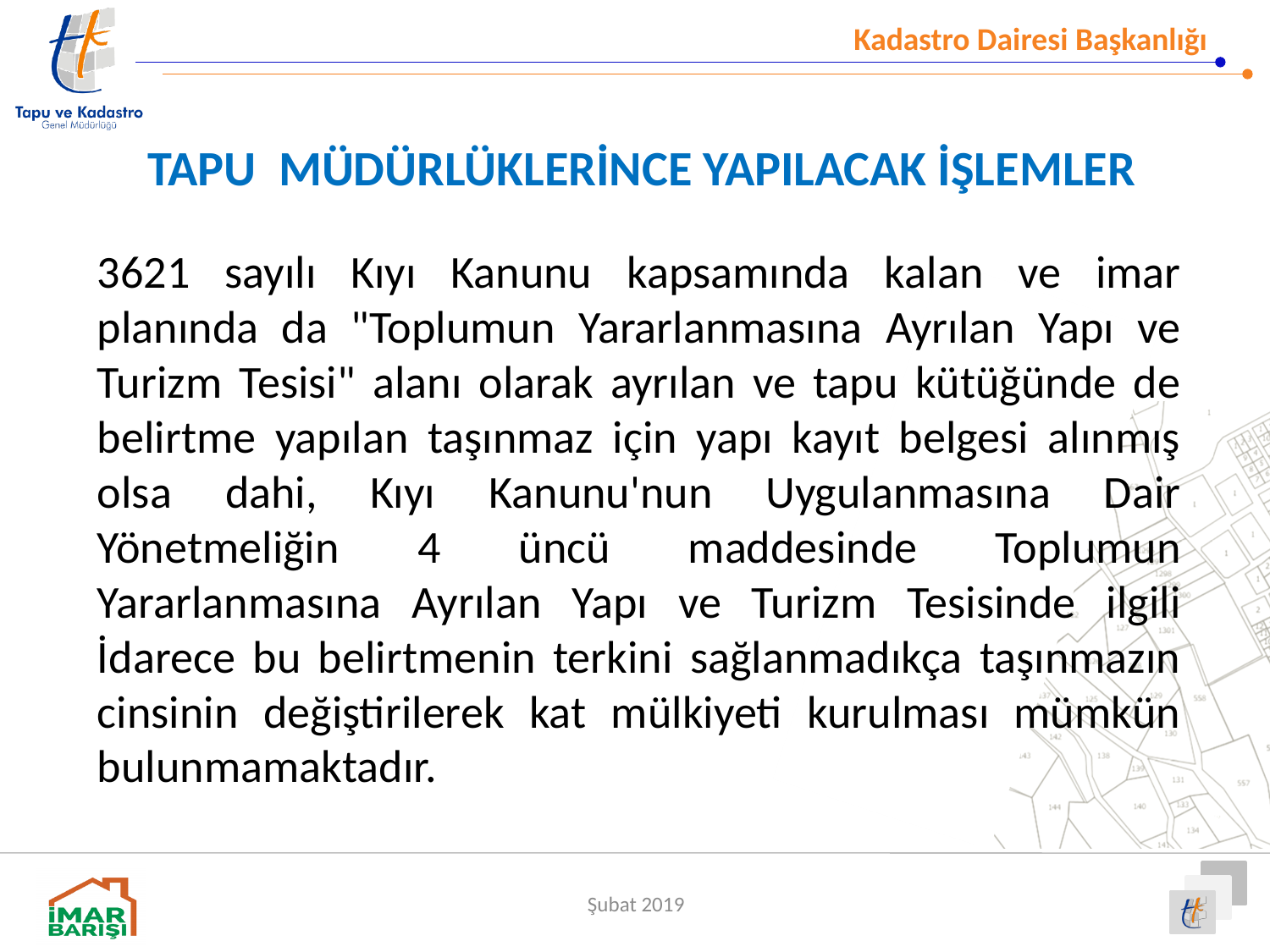

TAPU  MÜDÜRLÜKLERİNCE YAPILACAK İŞLEMLER
3621 sayılı Kıyı Kanunu kapsamında kalan ve imar planında da "Toplumun Yararlanmasına Ayrılan Yapı ve Turizm Tesisi" alanı olarak ayrılan ve tapu kütüğünde de belirtme yapılan taşınmaz için yapı kayıt belgesi alınmış olsa dahi, Kıyı Kanunu'nun Uygulanmasına Dair Yönetmeliğin 4 üncü maddesinde Toplumun Yararlanmasına Ayrılan Yapı ve Turizm Tesisinde ilgili İdarece bu belirtmenin terkini sağlanmadıkça taşınmazın cinsinin değiştirilerek kat mülkiyeti kurulması mümkün bulunmamaktadır.
Şubat 2019